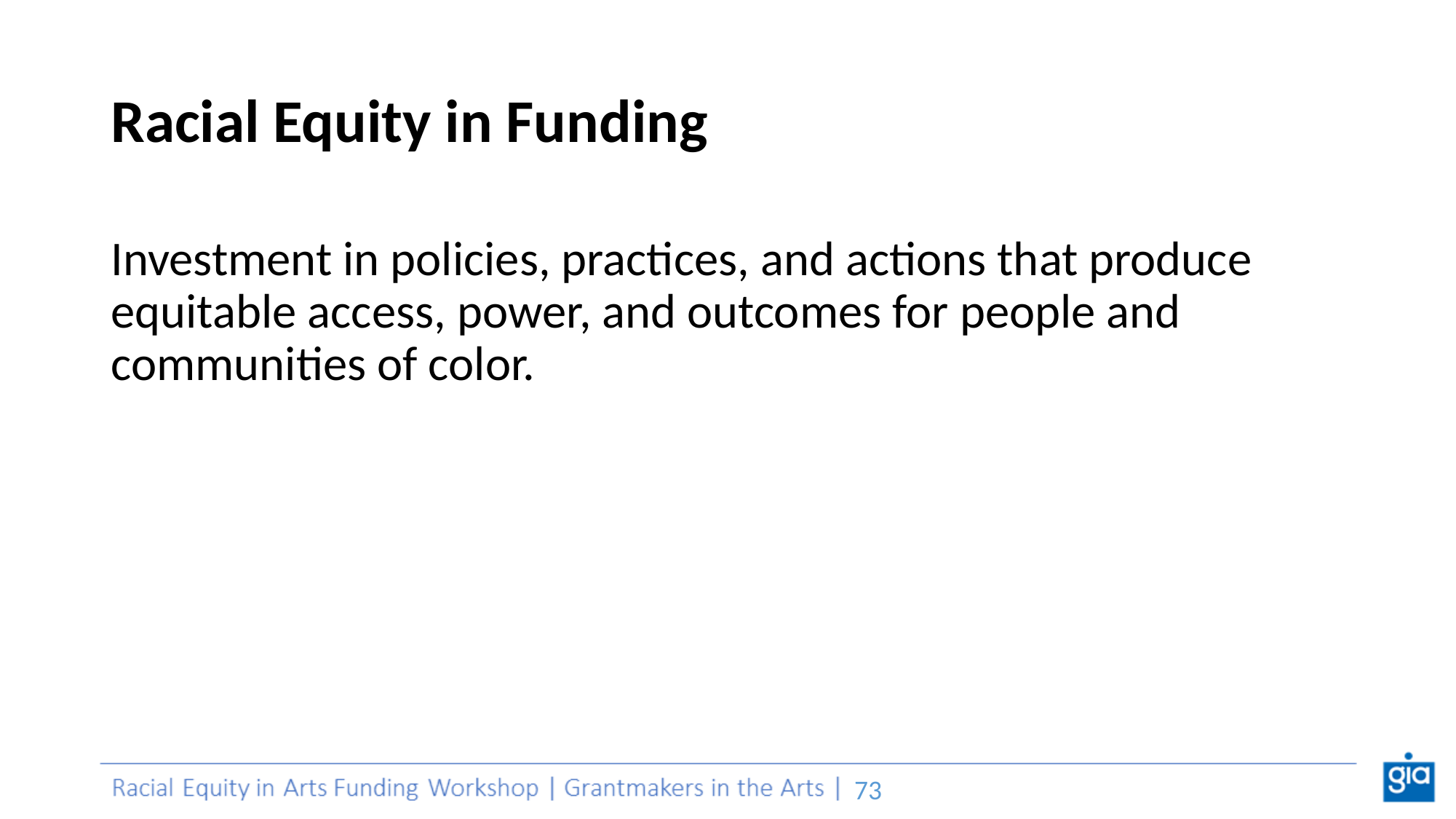

Racial Equity in Funding
Investment in policies, practices, and actions that produce equitable access, power, and outcomes for people and communities of color.
73